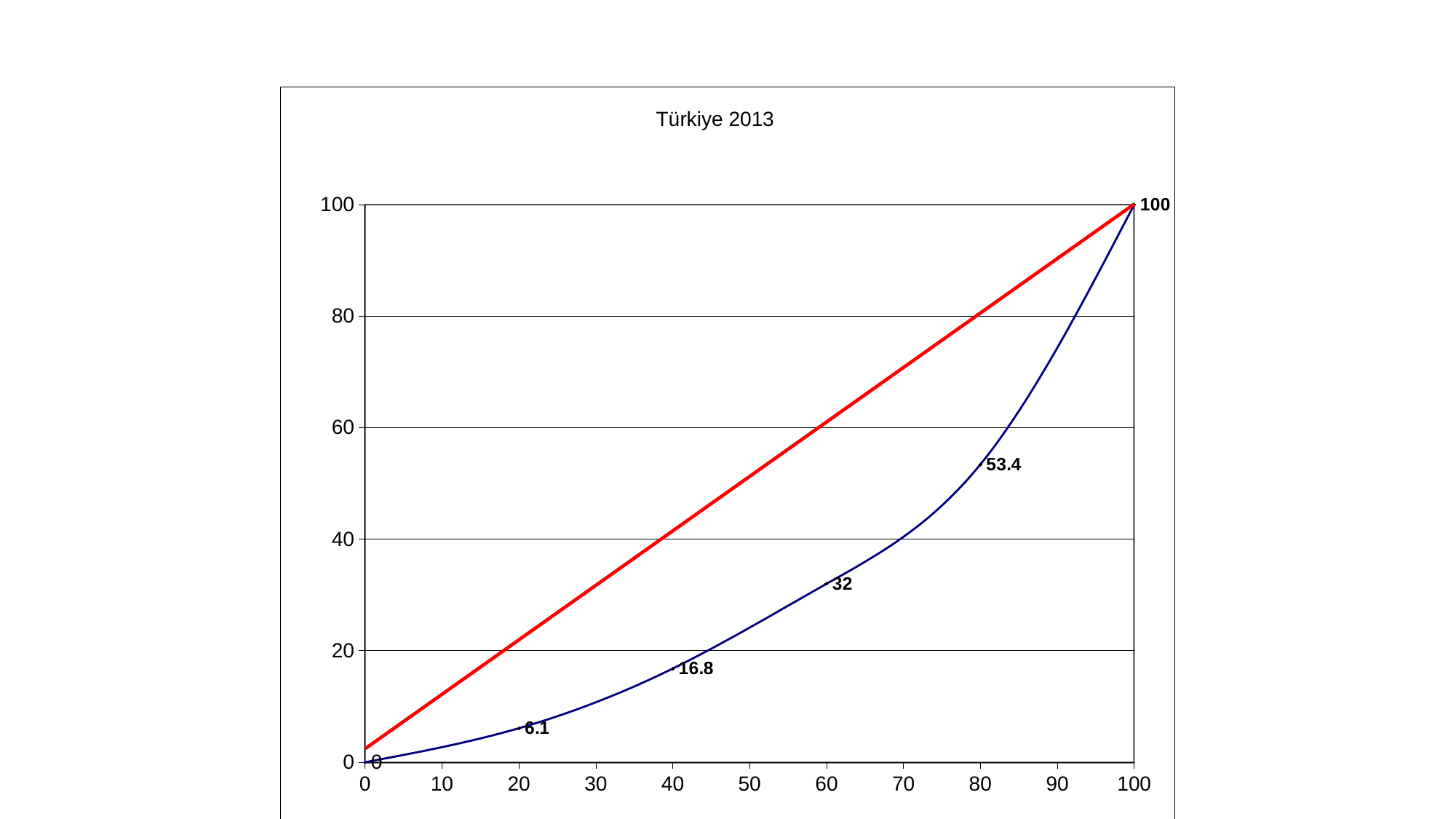

### Chart:

| Category | Türkiye 2013 |
|---|---|